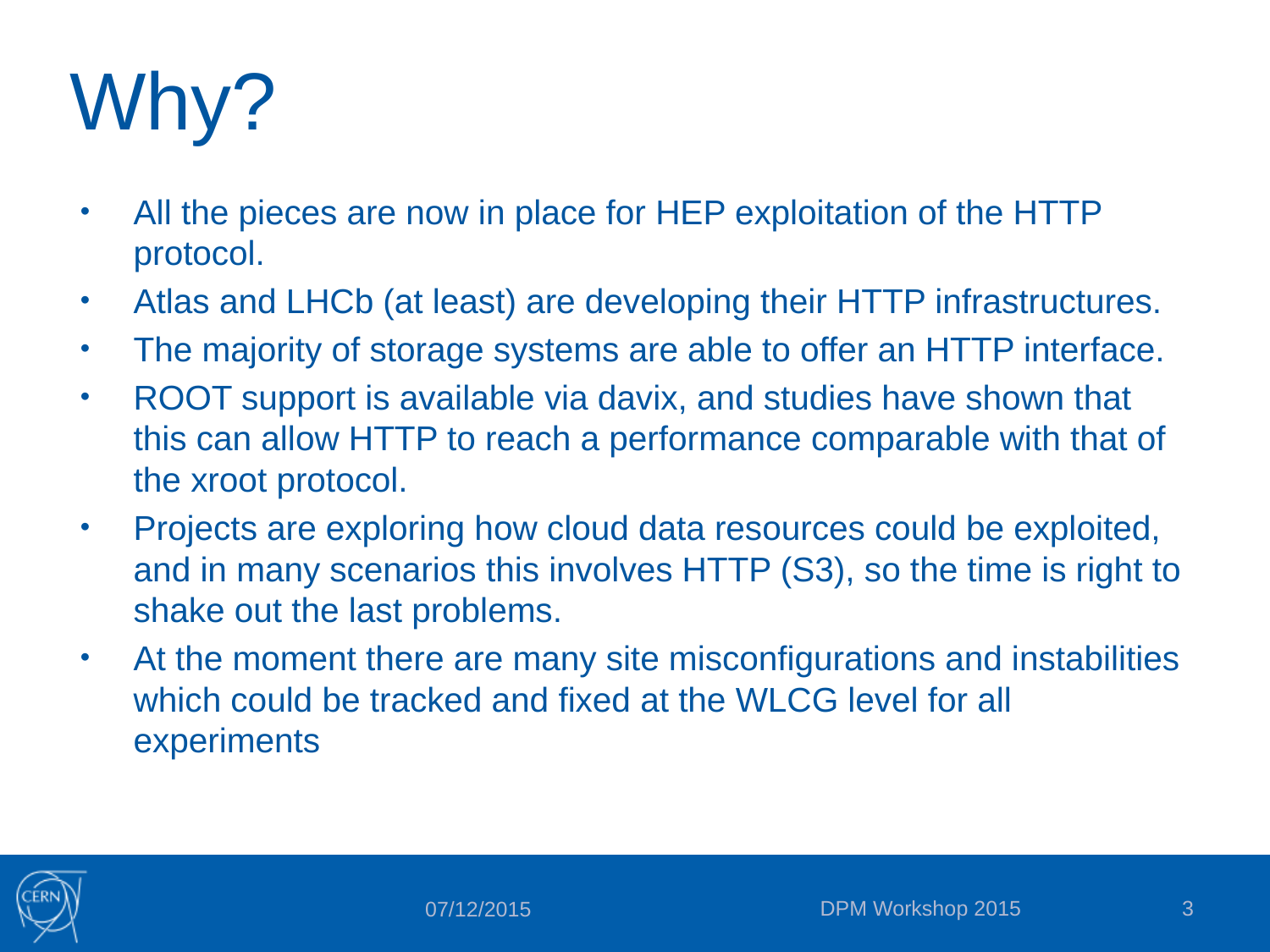

# Why?
All the pieces are now in place for HEP exploitation of the HTTP protocol.
Atlas and LHCb (at least) are developing their HTTP infrastructures.
The majority of storage systems are able to offer an HTTP interface.
ROOT support is available via davix, and studies have shown that this can allow HTTP to reach a performance comparable with that of the xroot protocol.
Projects are exploring how cloud data resources could be exploited, and in many scenarios this involves HTTP (S3), so the time is right to shake out the last problems.
At the moment there are many site misconfigurations and instabilities which could be tracked and fixed at the WLCG level for all experiments

DPM Workshop 2015
3
07/12/2015